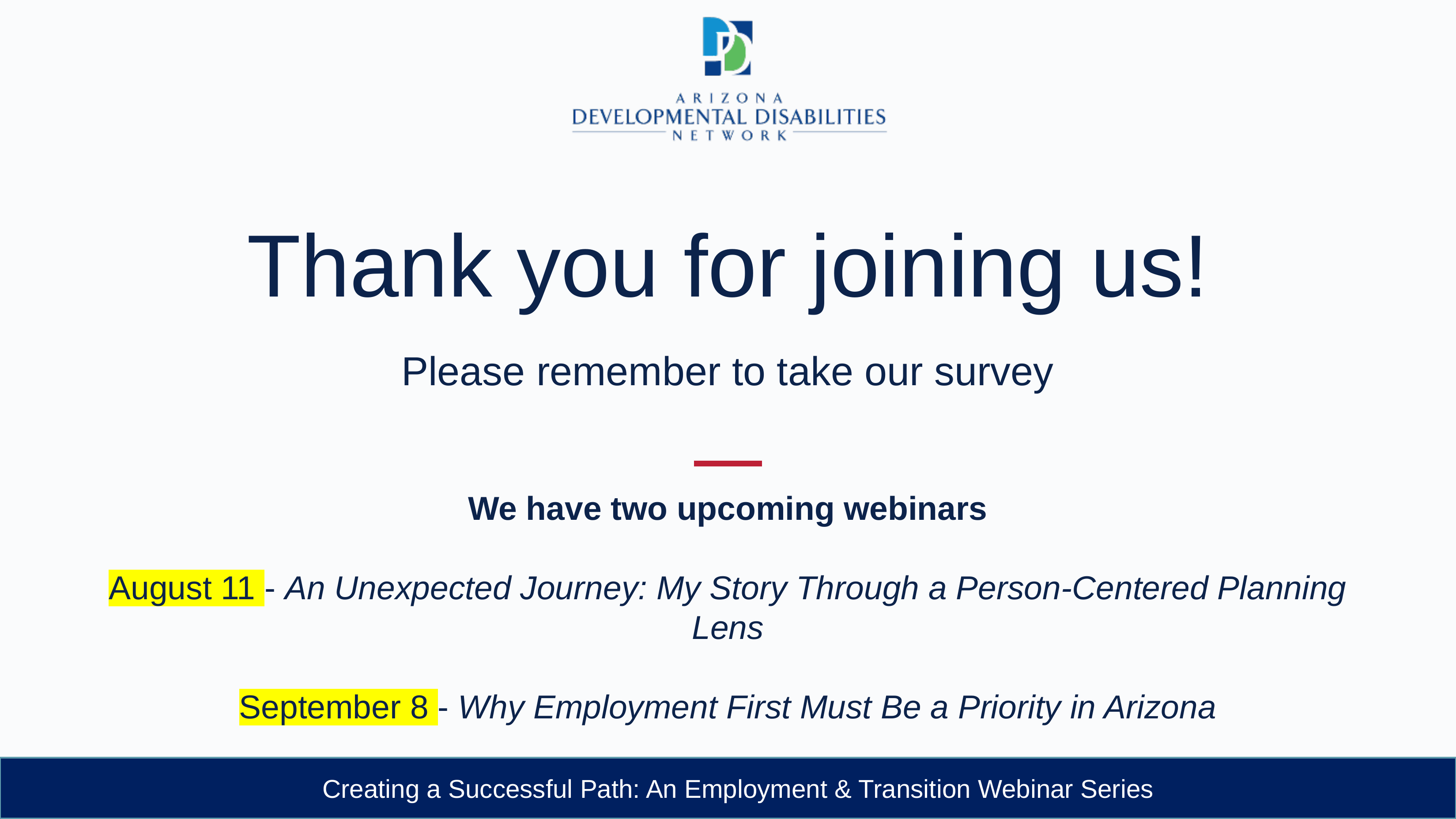

# Thank you for joining us!
Please remember to take our survey
We have two upcoming webinars
August 11 - An Unexpected Journey: My Story Through a Person-Centered Planning Lens
September 8 - Why Employment First Must Be a Priority in Arizona